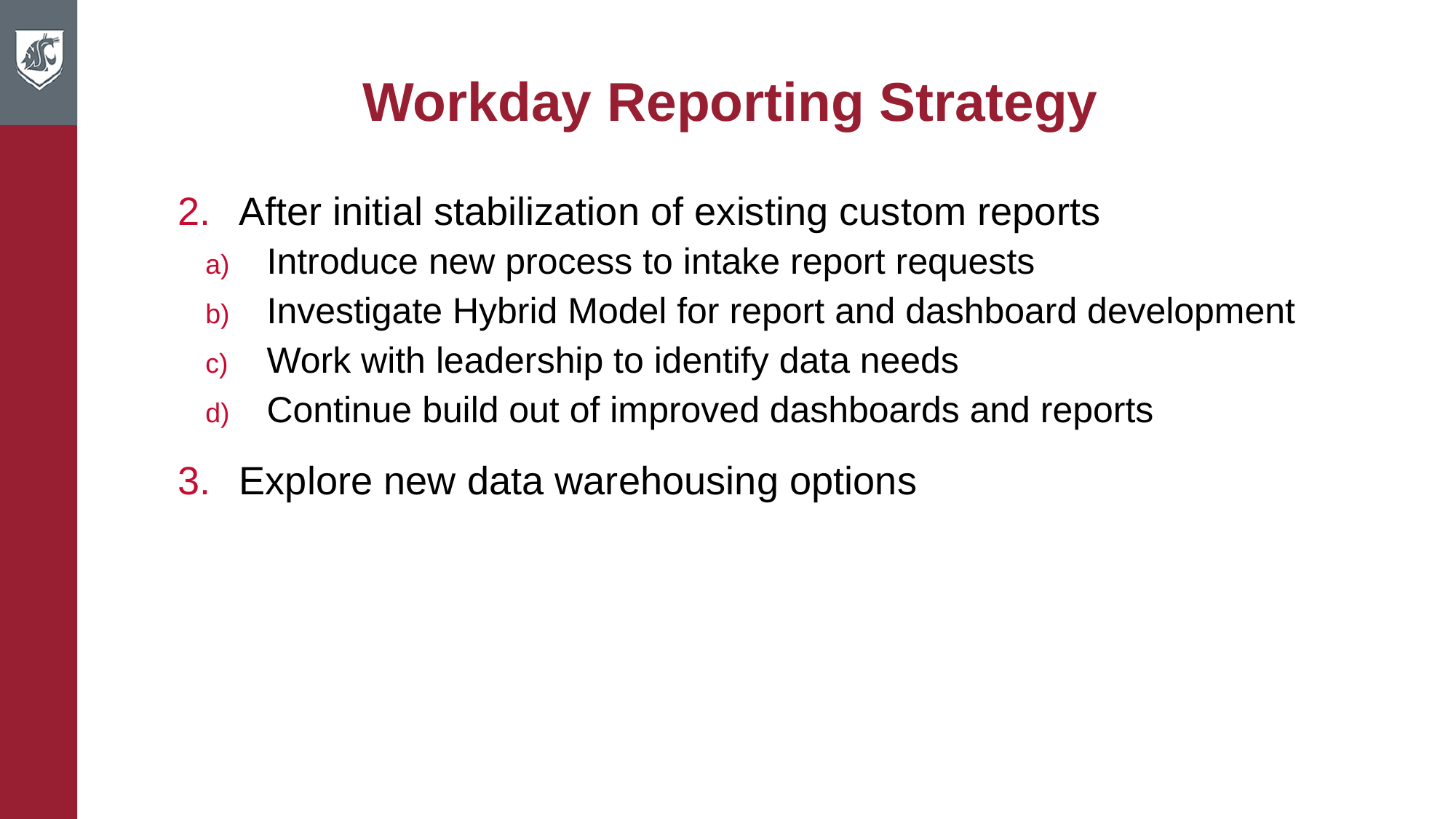

# Workday Reporting Strategy
After initial stabilization of existing custom reports
Introduce new process to intake report requests
Investigate Hybrid Model for report and dashboard development
Work with leadership to identify data needs
Continue build out of improved dashboards and reports
Explore new data warehousing options